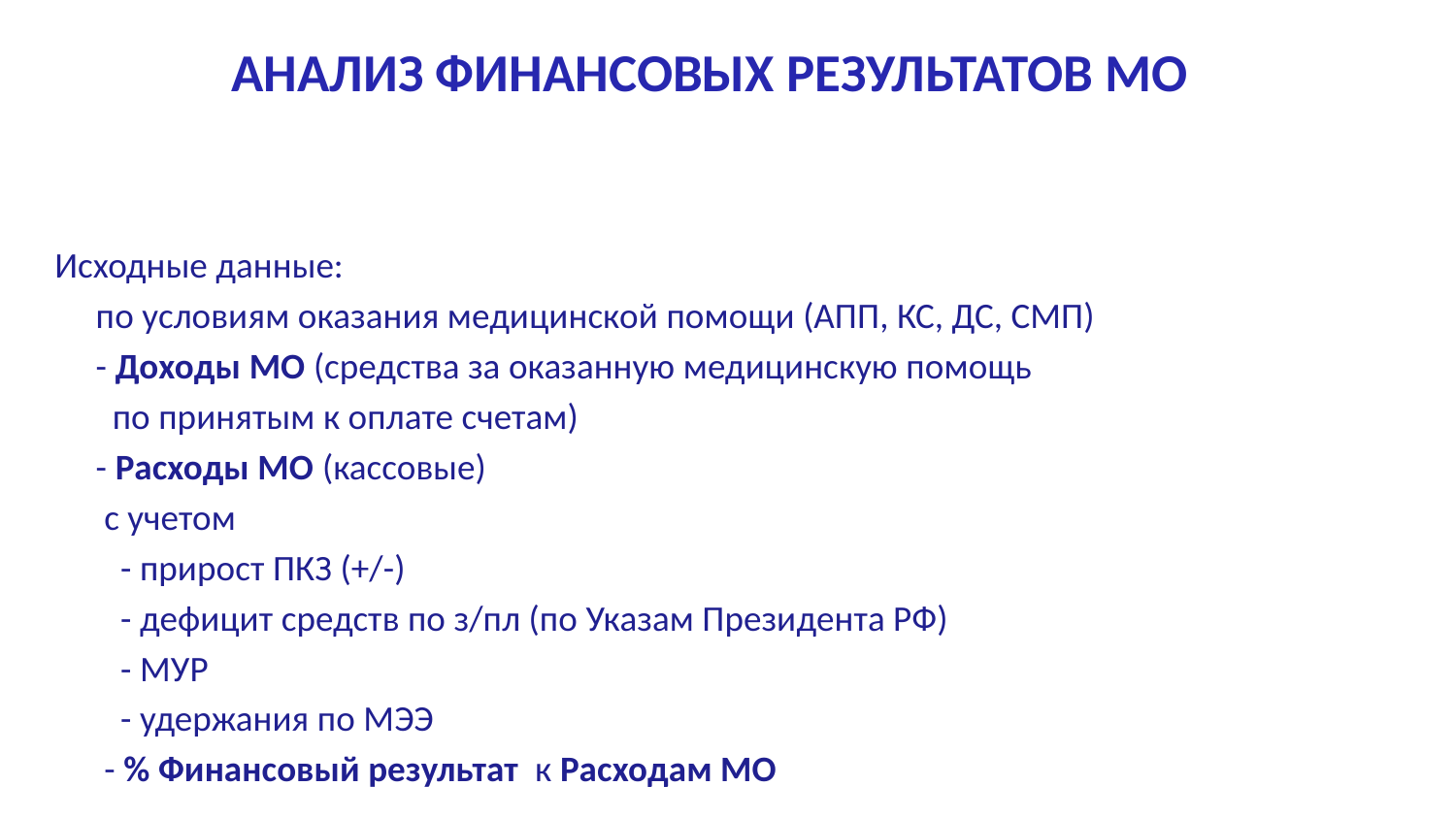

# Анализ финансовых результатов МО

Исходные данные:
     по условиям оказания медицинской помощи (АПП, КС, ДС, СМП)
     - Доходы МО (средства за оказанную медицинскую помощь
       по принятым к оплате счетам)
     - Расходы МО (кассовые)
      с учетом
        - прирост ПКЗ (+/-)
        - дефицит средств по з/пл (по Указам Президента РФ)
        - МУР
        - удержания по МЭЭ
      - % Финансовый результат  к Расходам МО